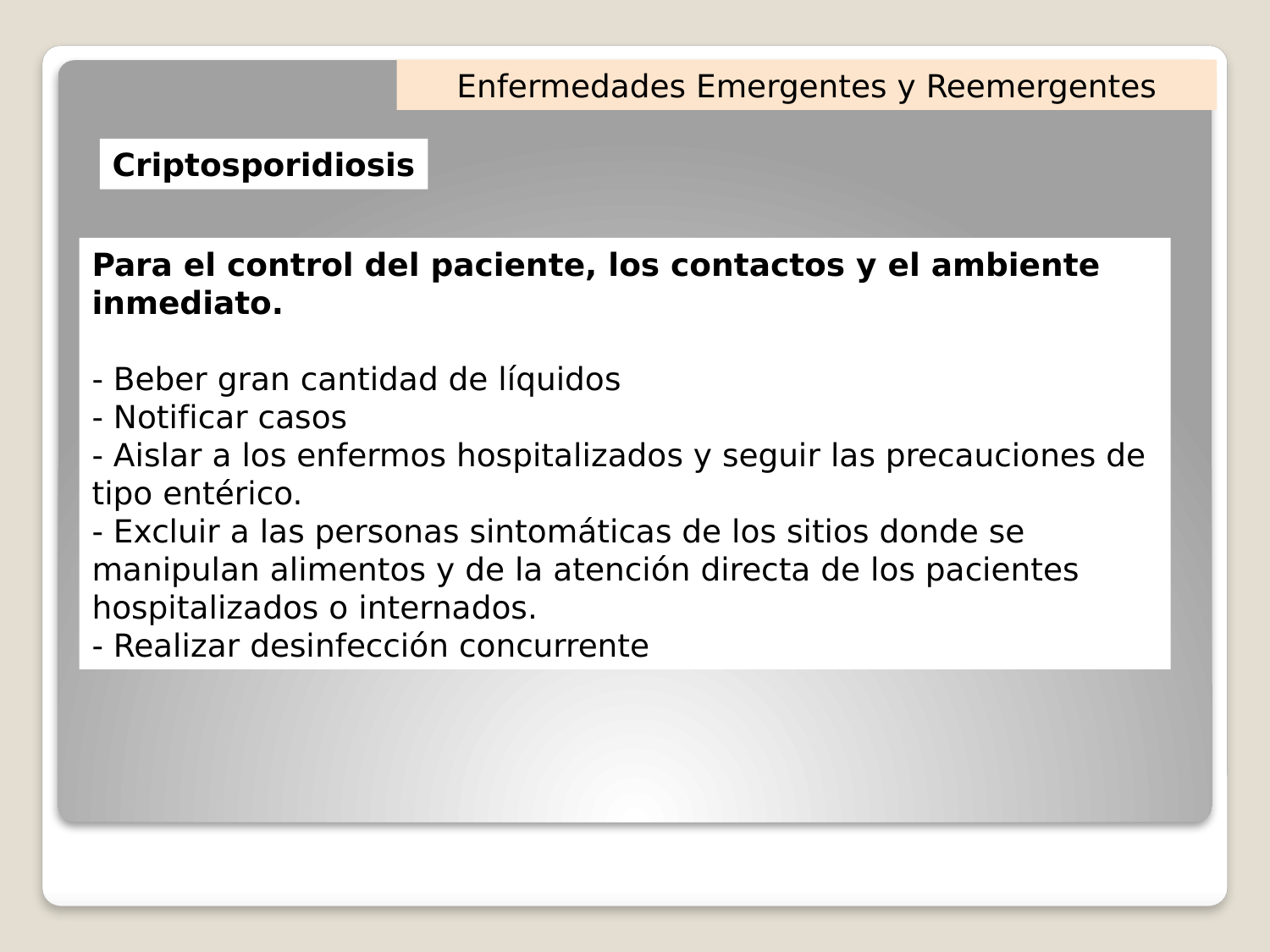

Enfermedades Emergentes y Reemergentes
Criptosporidiosis
Para el control del paciente, los contactos y el ambiente inmediato.

- Beber gran cantidad de líquidos
- Notificar casos
- Aislar a los enfermos hospitalizados y seguir las precauciones de tipo entérico.
- Excluir a las personas sintomáticas de los sitios donde se manipulan alimentos y de la atención directa de los pacientes hospitalizados o internados.
- Realizar desinfección concurrente